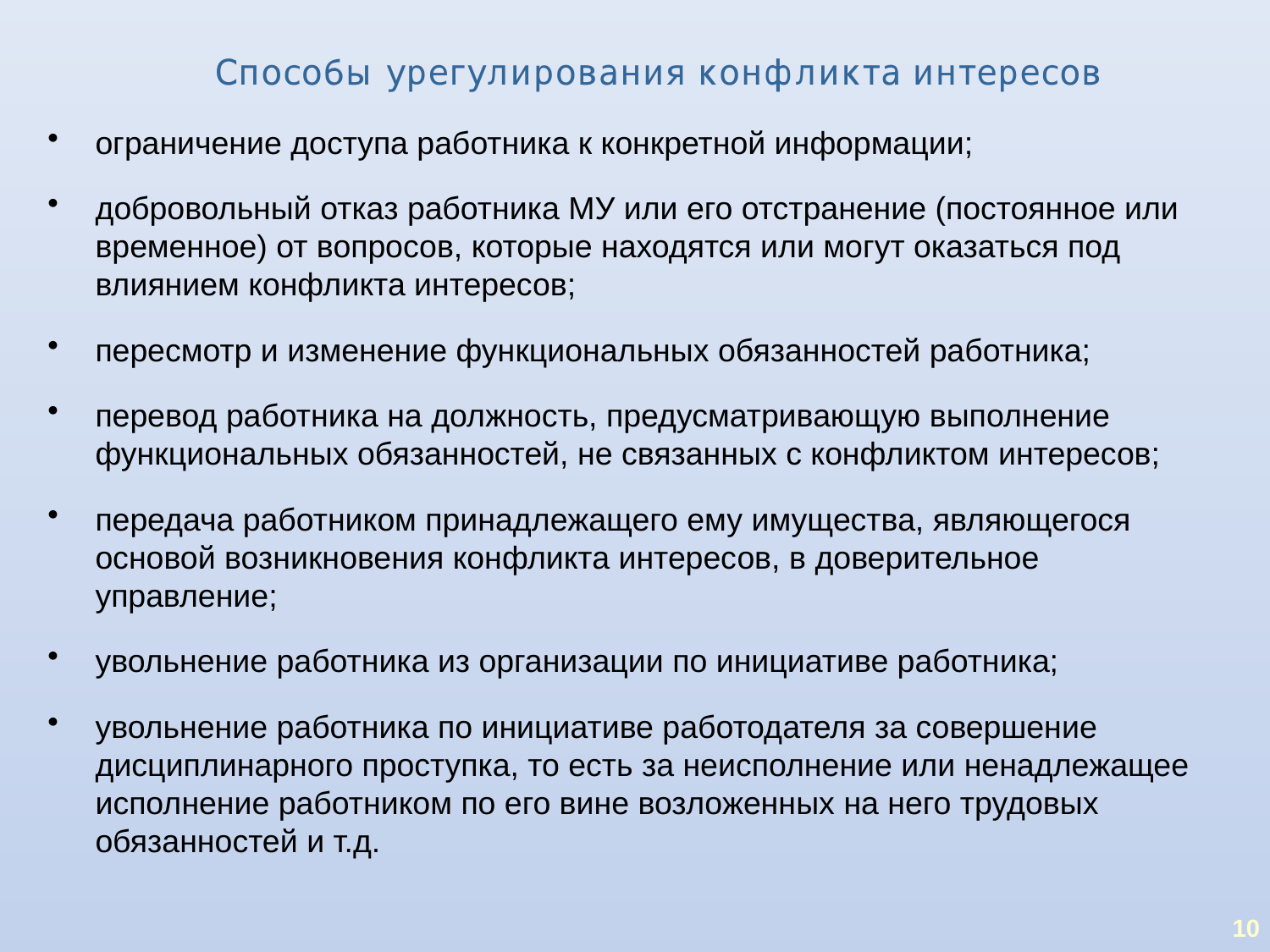

# Способы урегулирования конфликта интересов
ограничение доступа работника к конкретной информации;
добровольный отказ работника МУ или его отстранение (постоянное или временное) от вопросов, которые находятся или могут оказаться под влиянием конфликта интересов;
пересмотр и изменение функциональных обязанностей работника;
перевод работника на должность, предусматривающую выполнение функциональных обязанностей, не связанных с конфликтом интересов;
передача работником принадлежащего ему имущества, являющегося основой возникновения конфликта интересов, в доверительное управление;
увольнение работника из организации по инициативе работника;
увольнение работника по инициативе работодателя за совершение дисциплинарного проступка, то есть за неисполнение или ненадлежащее исполнение работником по его вине возложенных на него трудовых обязанностей и т.д.

10